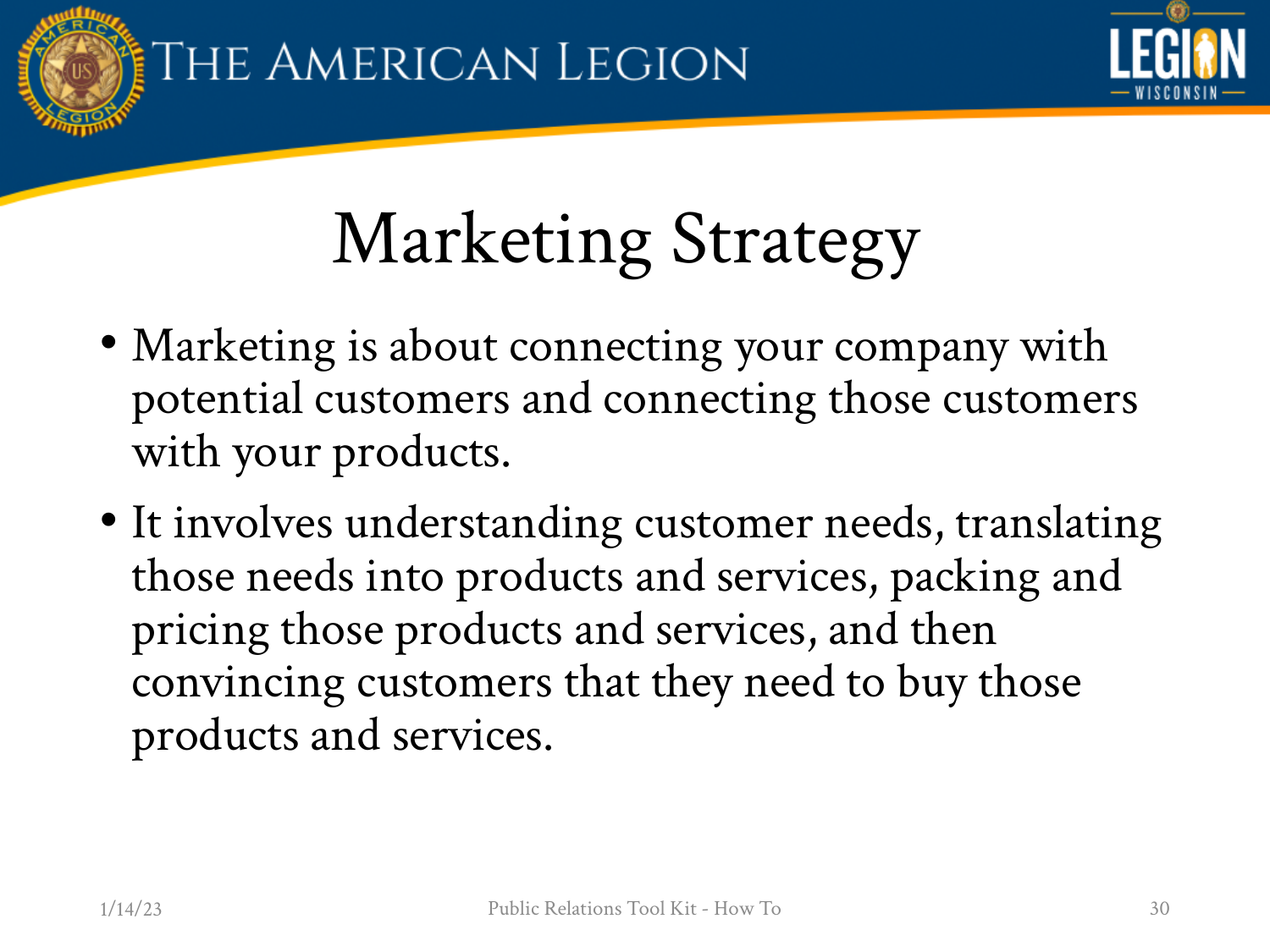

# Marketing Strategy
Marketing is about connecting your company with potential customers and connecting those customers with your products.
It involves understanding customer needs, translating those needs into products and services, packing and pricing those products and services, and then convincing customers that they need to buy those products and services.
1/14/23
Public Relations Tool Kit - How To
30